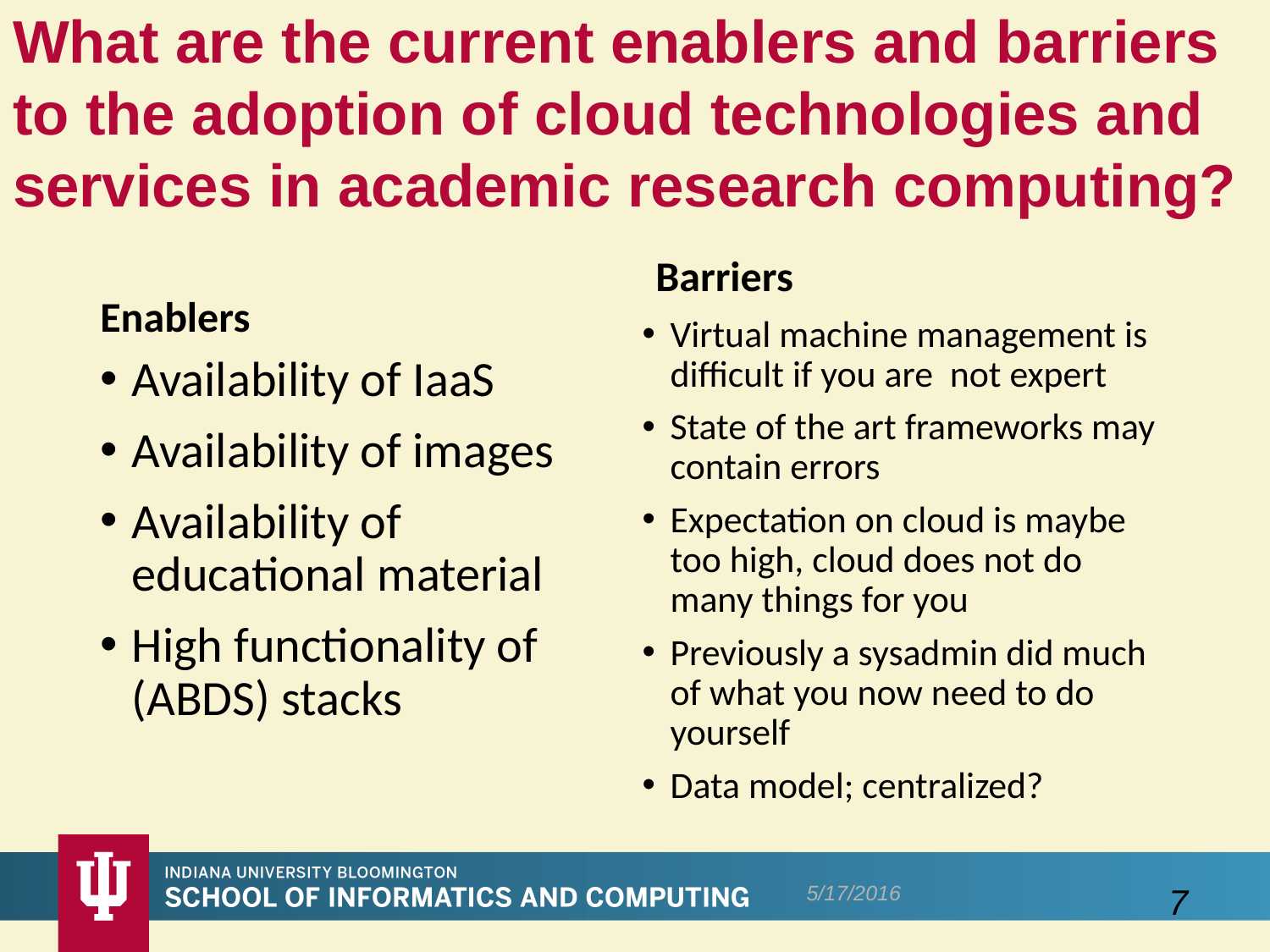

# What are the current enablers and barriers to the adoption of cloud technologies and services in academic research computing?
Enablers
Barriers
Virtual machine management is difficult if you are  not expert
State of the art frameworks may contain errors
Expectation on cloud is maybe too high, cloud does not do many things for you
Previously a sysadmin did much of what you now need to do yourself
Data model; centralized?
Availability of IaaS
Availability of images
Availability of educational material
High functionality of (ABDS) stacks

5/17/2016
7